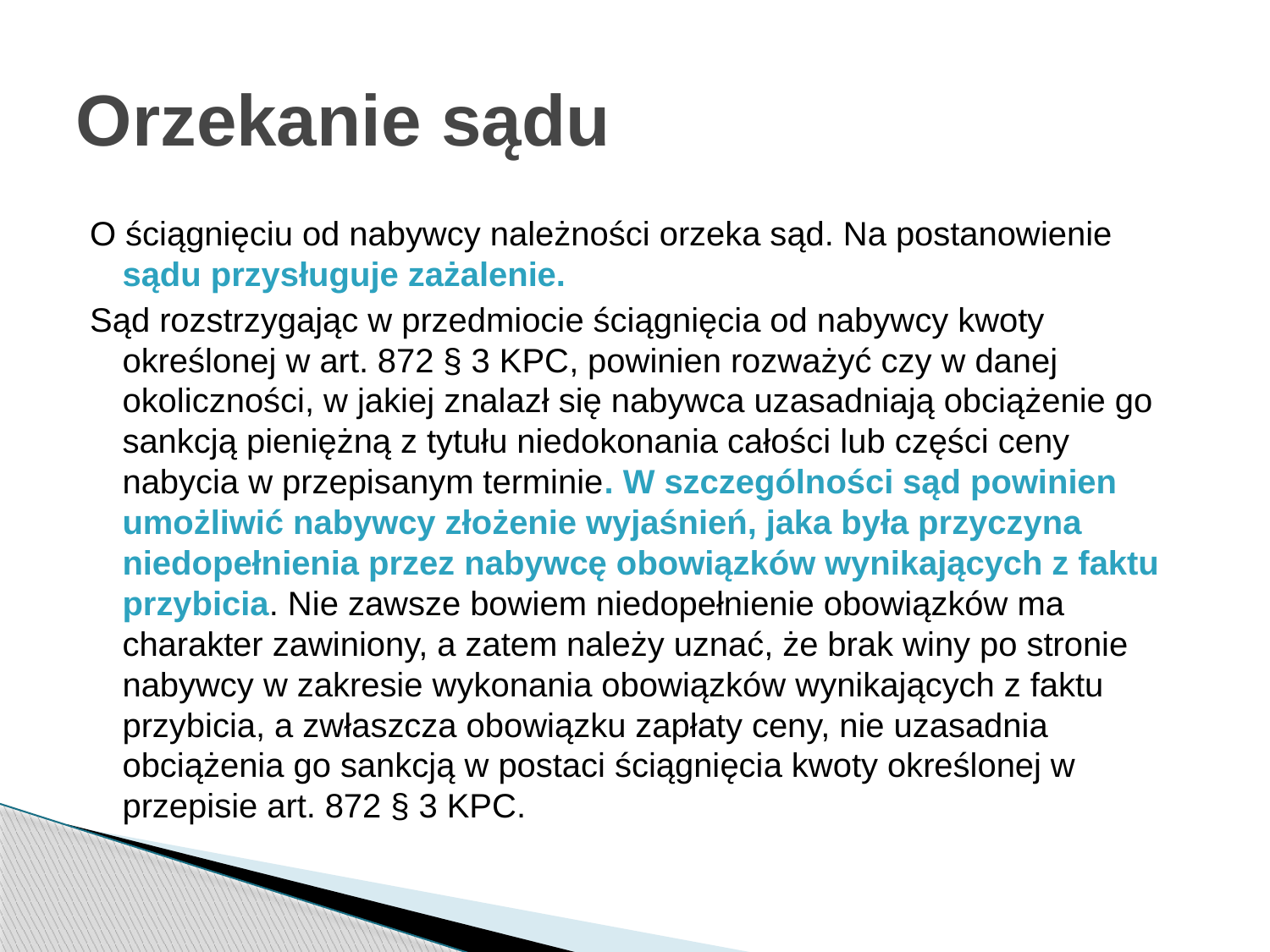

# Orzekanie sądu
O ściągnięciu od nabywcy należności orzeka sąd. Na postanowienie sądu przysługuje zażalenie.
Sąd rozstrzygając w przedmiocie ściągnięcia od nabywcy kwoty określonej w art. 872 § 3 KPC, powinien rozważyć czy w danej okoliczności, w jakiej znalazł się nabywca uzasadniają obciążenie go sankcją pieniężną z tytułu niedokonania całości lub części ceny nabycia w przepisanym terminie. W szczególności sąd powinien umożliwić nabywcy złożenie wyjaśnień, jaka była przyczyna niedopełnienia przez nabywcę obowiązków wynikających z faktu przybicia. Nie zawsze bowiem niedopełnienie obowiązków ma charakter zawiniony, a zatem należy uznać, że brak winy po stronie nabywcy w zakresie wykonania obowiązków wynikających z faktu przybicia, a zwłaszcza obowiązku zapłaty ceny, nie uzasadnia obciążenia go sankcją w postaci ściągnięcia kwoty określonej w przepisie art. 872 § 3 KPC.